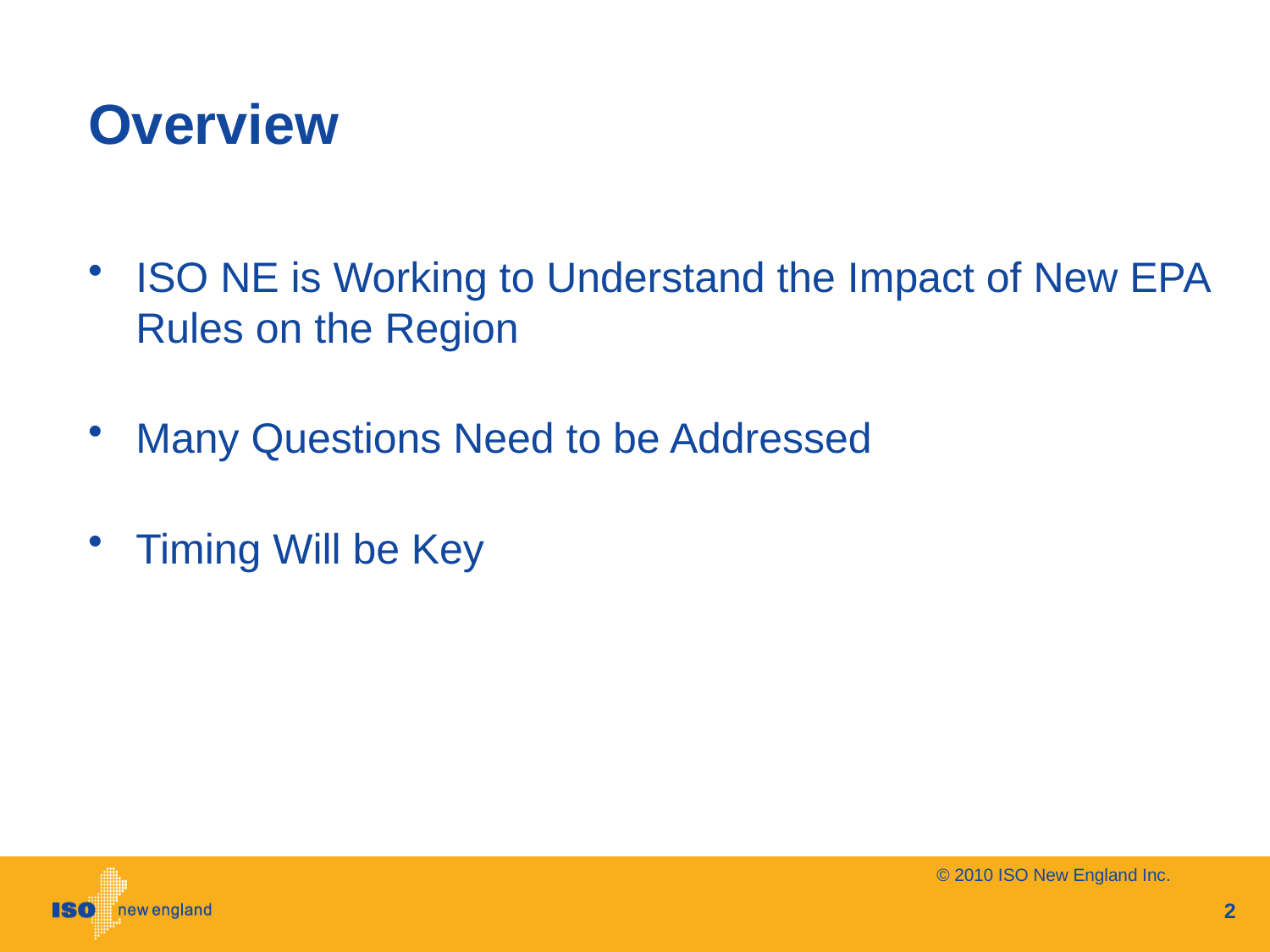

# Overview
ISO NE is Working to Understand the Impact of New EPA Rules on the Region

Many Questions Need to be Addressed

Timing Will be Key

© 2010 ISO New England Inc.
2